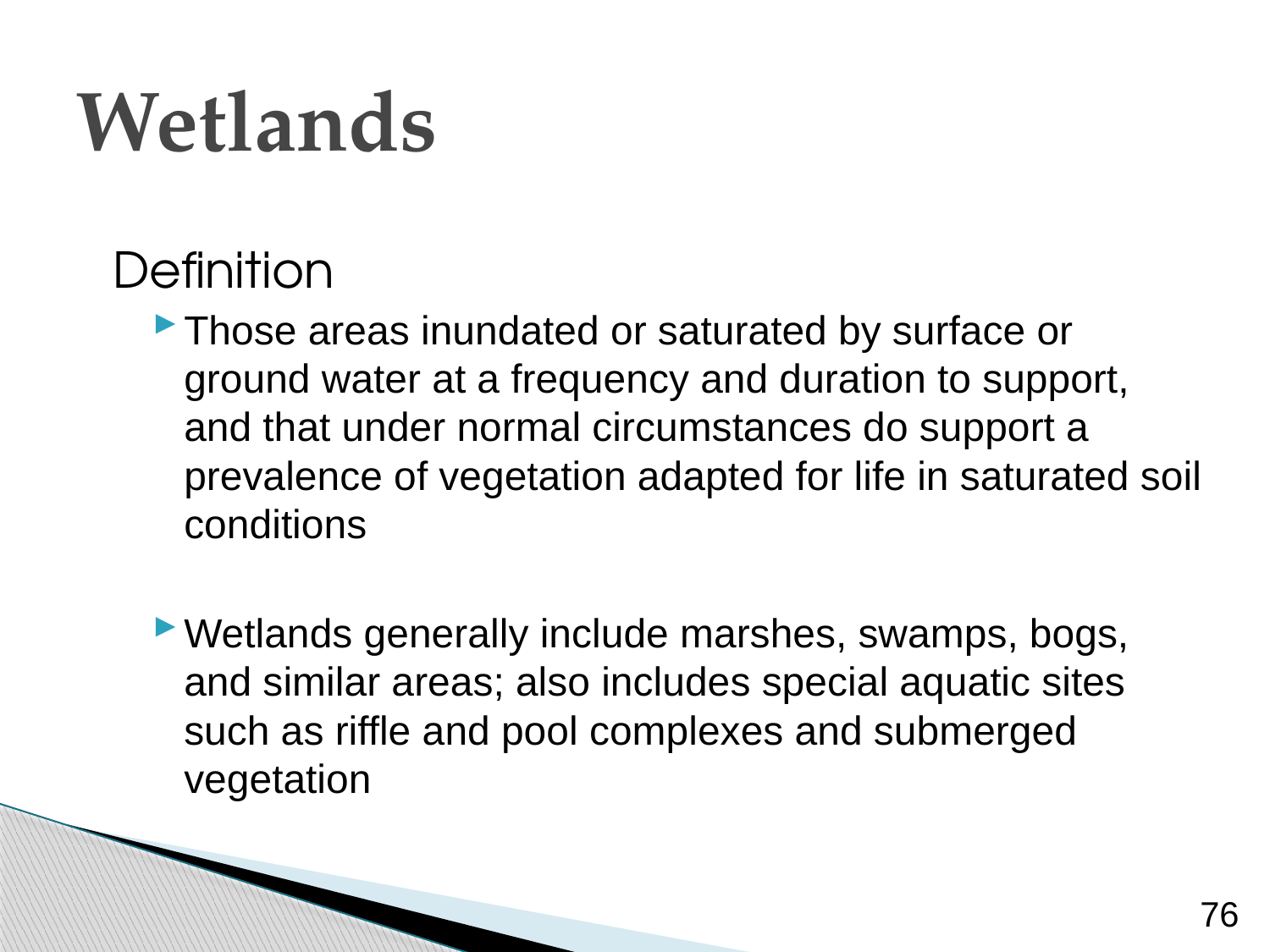

# Wetlands
Definition
Those areas inundated or saturated by surface or ground water at a frequency and duration to support, and that under normal circumstances do support a prevalence of vegetation adapted for life in saturated soil conditions

Wetlands generally include marshes, swamps, bogs, and similar areas; also includes special aquatic sites such as riffle and pool complexes and submerged vegetation
76